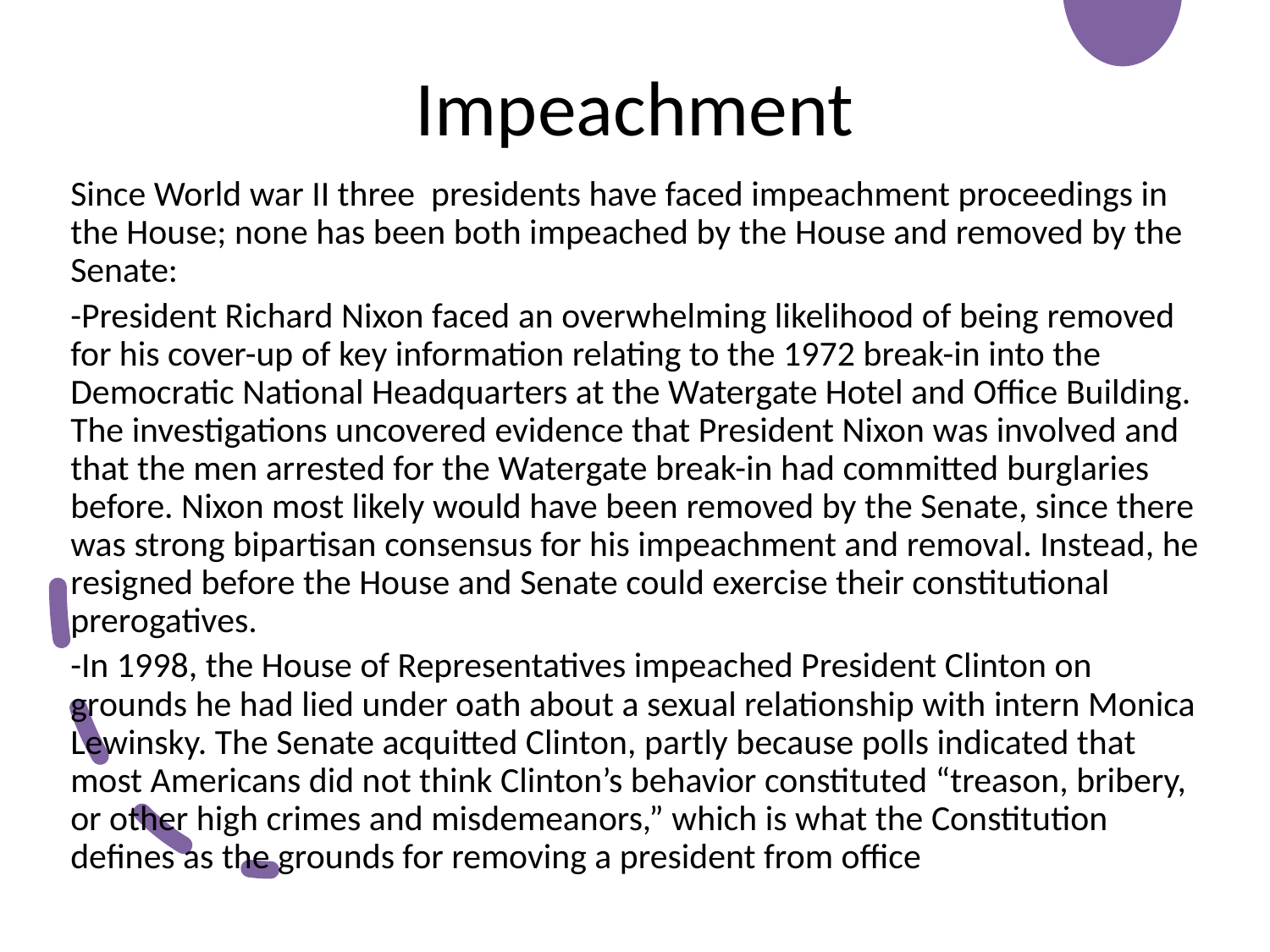

# Impeachment
Since World war II three  presidents have faced impeachment proceedings in the House; none has been both impeached by the House and removed by the Senate:
-President Richard Nixon faced an overwhelming likelihood of being removed for his cover-up of key information relating to the 1972 break-in into the Democratic National Headquarters at the Watergate Hotel and Office Building. The investigations uncovered evidence that President Nixon was involved and that the men arrested for the Watergate break-in had committed burglaries before. Nixon most likely would have been removed by the Senate, since there was strong bipartisan consensus for his impeachment and removal. Instead, he resigned before the House and Senate could exercise their constitutional prerogatives.
-In 1998, the House of Representatives impeached President Clinton on grounds he had lied under oath about a sexual relationship with intern Monica Lewinsky. The Senate acquitted Clinton, partly because polls indicated that most Americans did not think Clinton’s behavior constituted “treason, bribery, or other high crimes and misdemeanors,” which is what the Constitution defines as the grounds for removing a president from office